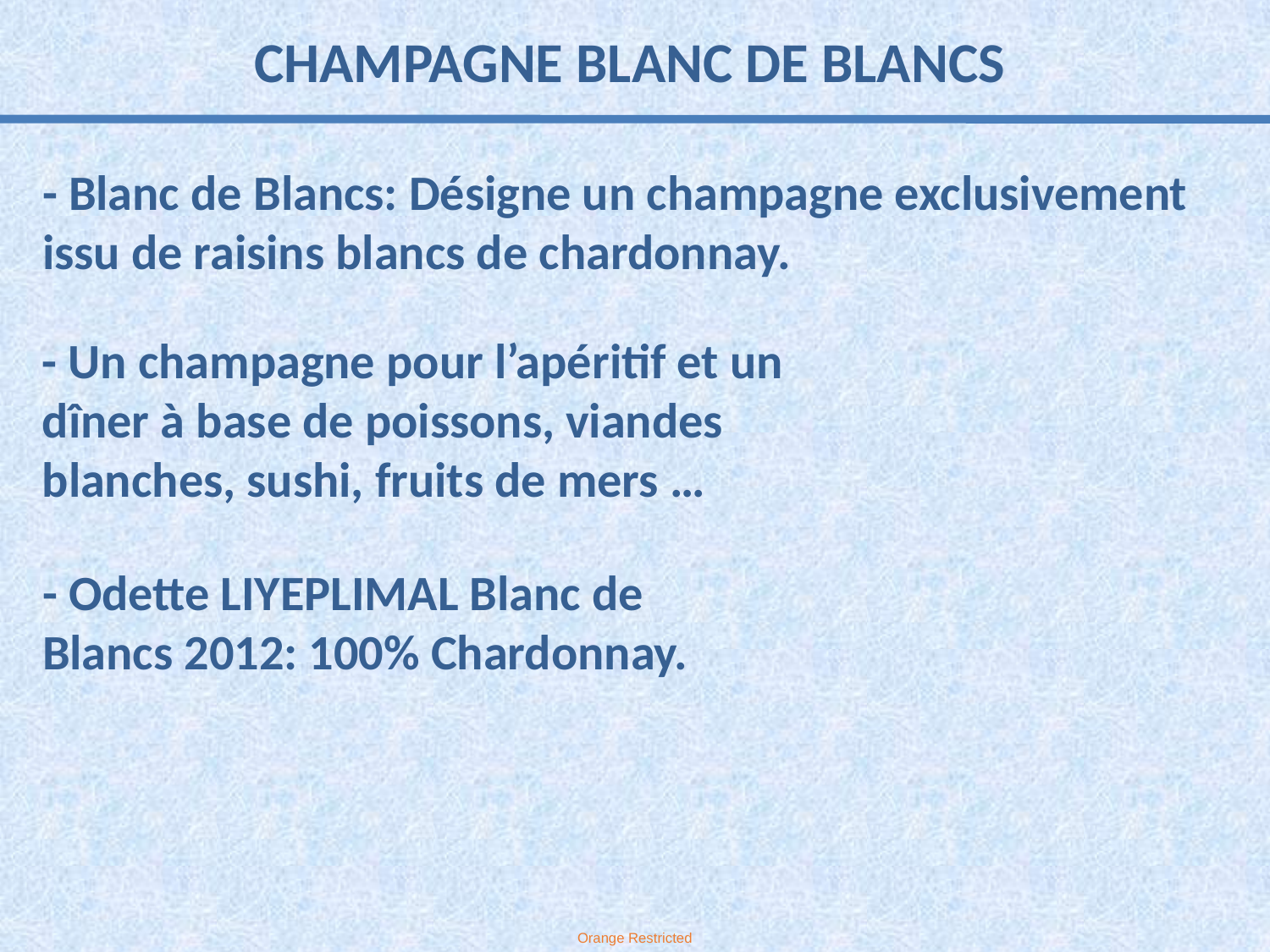

CHAMPAGNE BLANC DE BLANCS
- Blanc de Blancs: Désigne un champagne exclusivement issu de raisins blancs de chardonnay.
- Un champagne pour l’apéritif et un dîner à base de poissons, viandes blanches, sushi, fruits de mers …
- Odette LIYEPLIMAL Blanc de Blancs 2012: 100% Chardonnay.